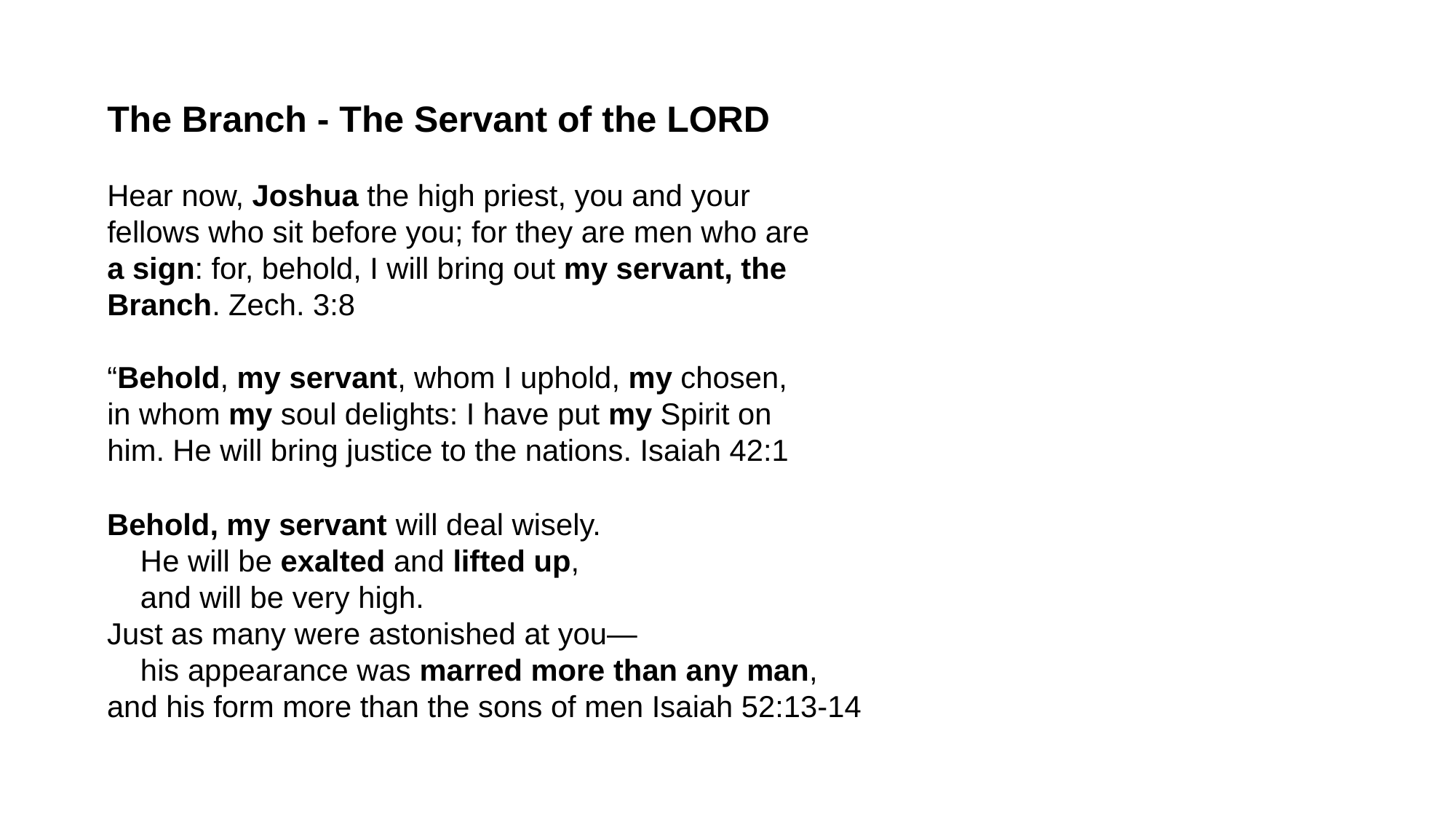

The Branch - The Servant of the LORD

Hear now, Joshua the high priest, you and your fellows who sit before you; for they are men who are a sign: for, behold, I will bring out my servant, the Branch. Zech. 3:8

“Behold, my servant, whom I uphold, my chosen, in whom my soul delights: I have put my Spirit on him. He will bring justice to the nations. Isaiah 42:1
Behold, my servant will deal wisely.
    He will be exalted and lifted up,
    and will be very high.
Just as many were astonished at you—
    his appearance was marred more than any man,
and his form more than the sons of men Isaiah 52:13-14